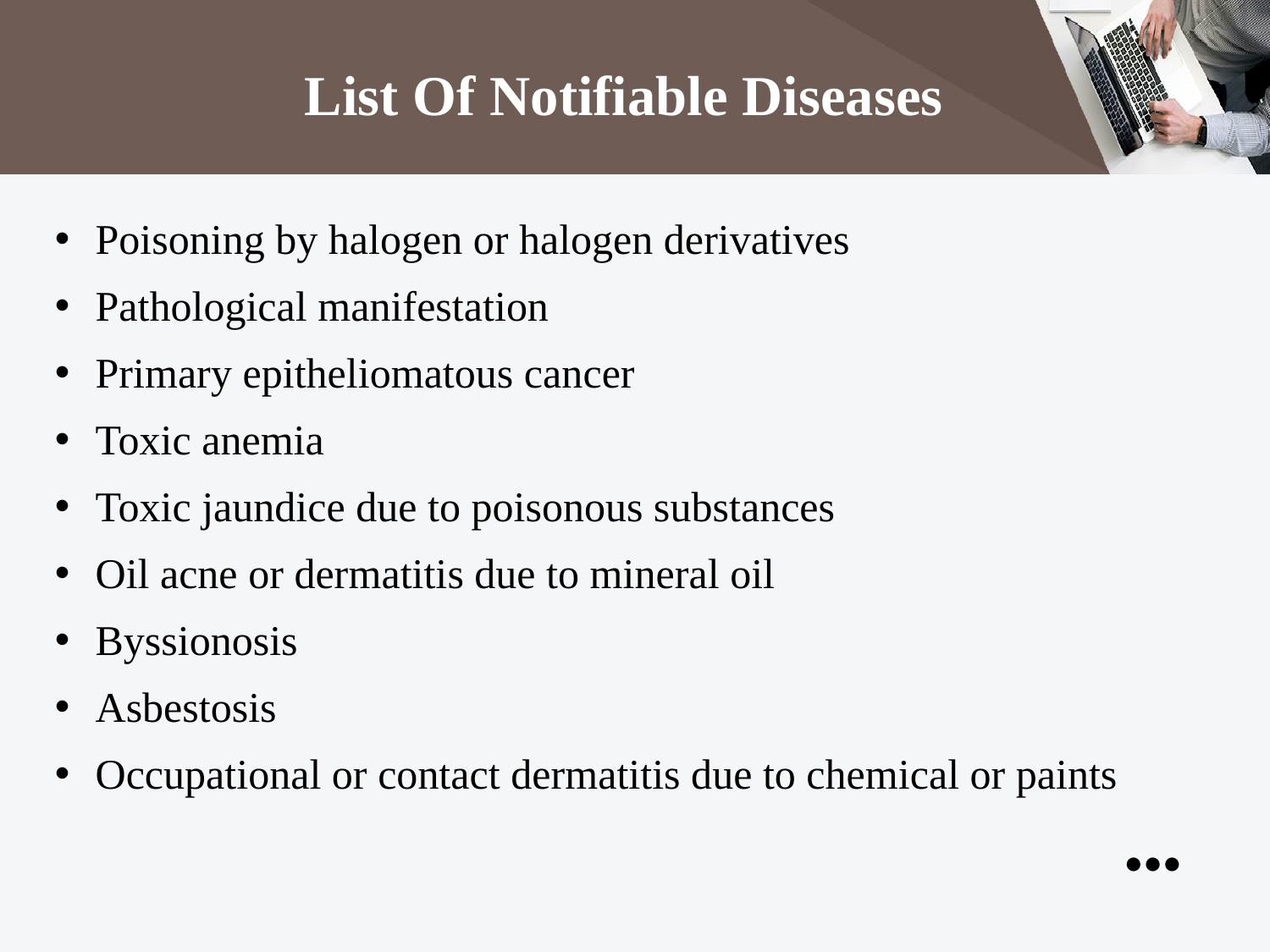

List Of Notifiable Diseases
 Poisoning by halogen or halogen derivatives
 Pathological manifestation
 Primary epitheliomatous cancer
 Toxic anemia
 Toxic jaundice due to poisonous substances
 Oil acne or dermatitis due to mineral oil
 Byssionosis
 Asbestosis
 Occupational or contact dermatitis due to chemical or paints
●●●